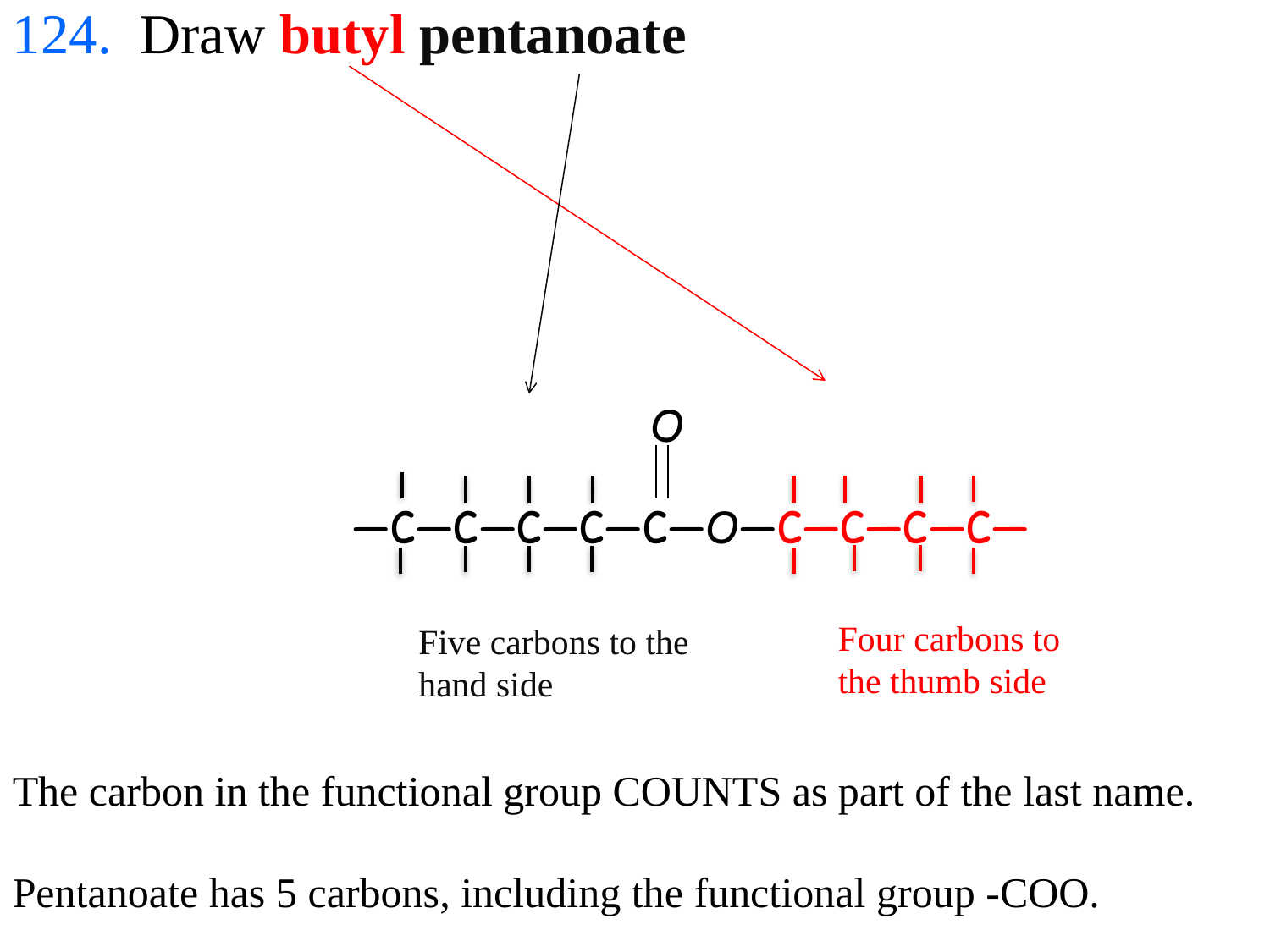

124.  Draw butyl pentanoate

                                             O

                     ―C―C―C―C―C―O―C―C―C―C―

Four carbons to the thumb side
Five carbons to the hand side
The carbon in the functional group COUNTS as part of the last name.
Pentanoate has 5 carbons, including the functional group -COO.